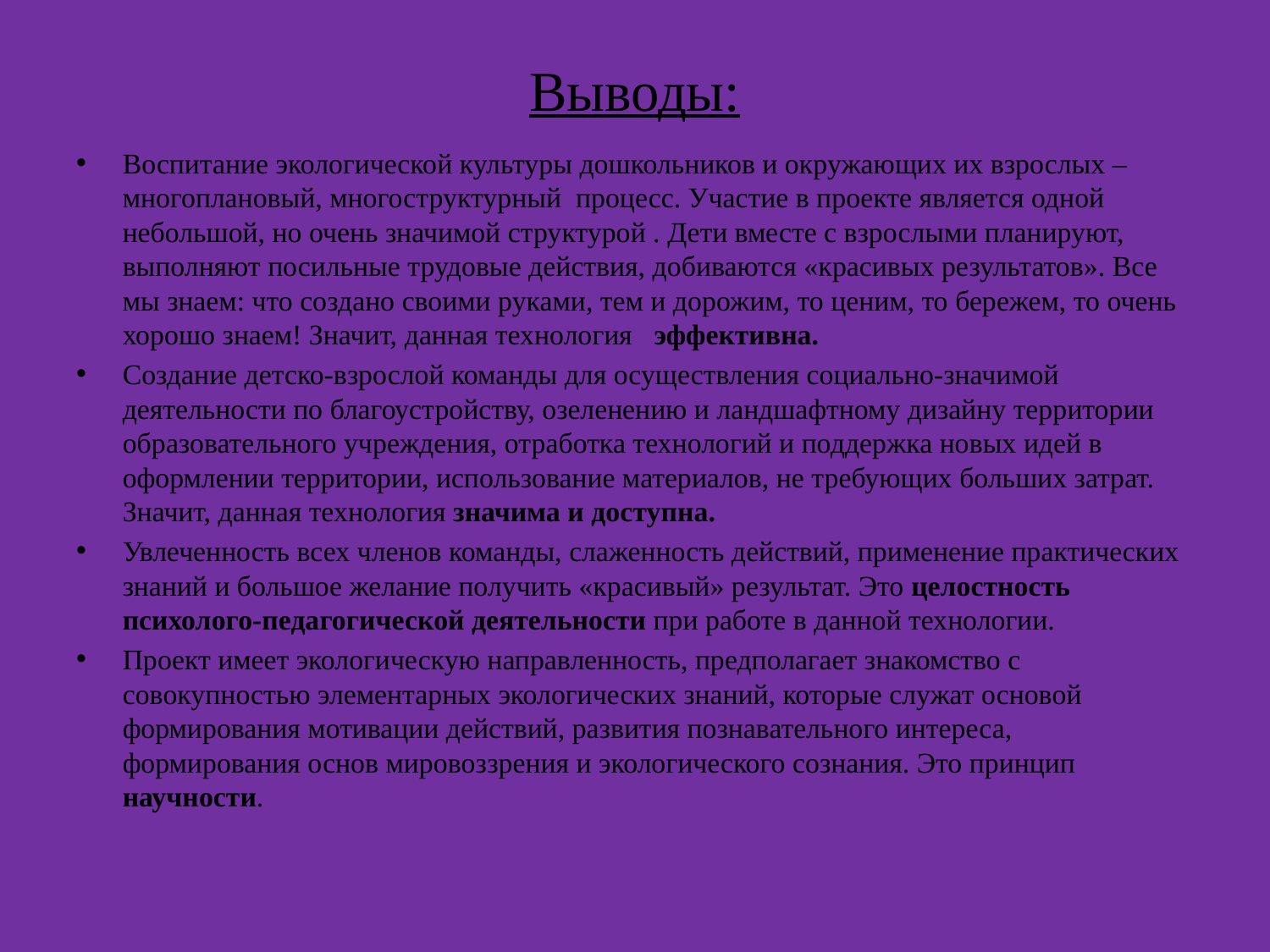

# Выводы:
Воспитание экологической культуры дошкольников и окружающих их взрослых – многоплановый, многоструктурный  процесс. Участие в проекте является одной небольшой, но очень значимой структурой . Дети вместе с взрослыми планируют, выполняют посильные трудовые действия, добиваются «красивых результатов». Все мы знаем: что создано своими руками, тем и дорожим, то ценим, то бережем, то очень хорошо знаем! Значит, данная технология   эффективна.
Создание детско-взрослой команды для осуществления социально-значимой деятельности по благоустройству, озеленению и ландшафтному дизайну территории образовательного учреждения, отработка технологий и поддержка новых идей в оформлении территории, использование материалов, не требующих больших затрат. Значит, данная технология значима и доступна.
Увлеченность всех членов команды, слаженность действий, применение практических знаний и большое желание получить «красивый» результат. Это целостность психолого-педагогической деятельности при работе в данной технологии.
Проект имеет экологическую направленность, предполагает знакомство с совокупностью элементарных экологических знаний, которые служат основой формирования мотивации действий, развития познавательного интереса, формирования основ мировоззрения и экологического сознания. Это принцип научности.